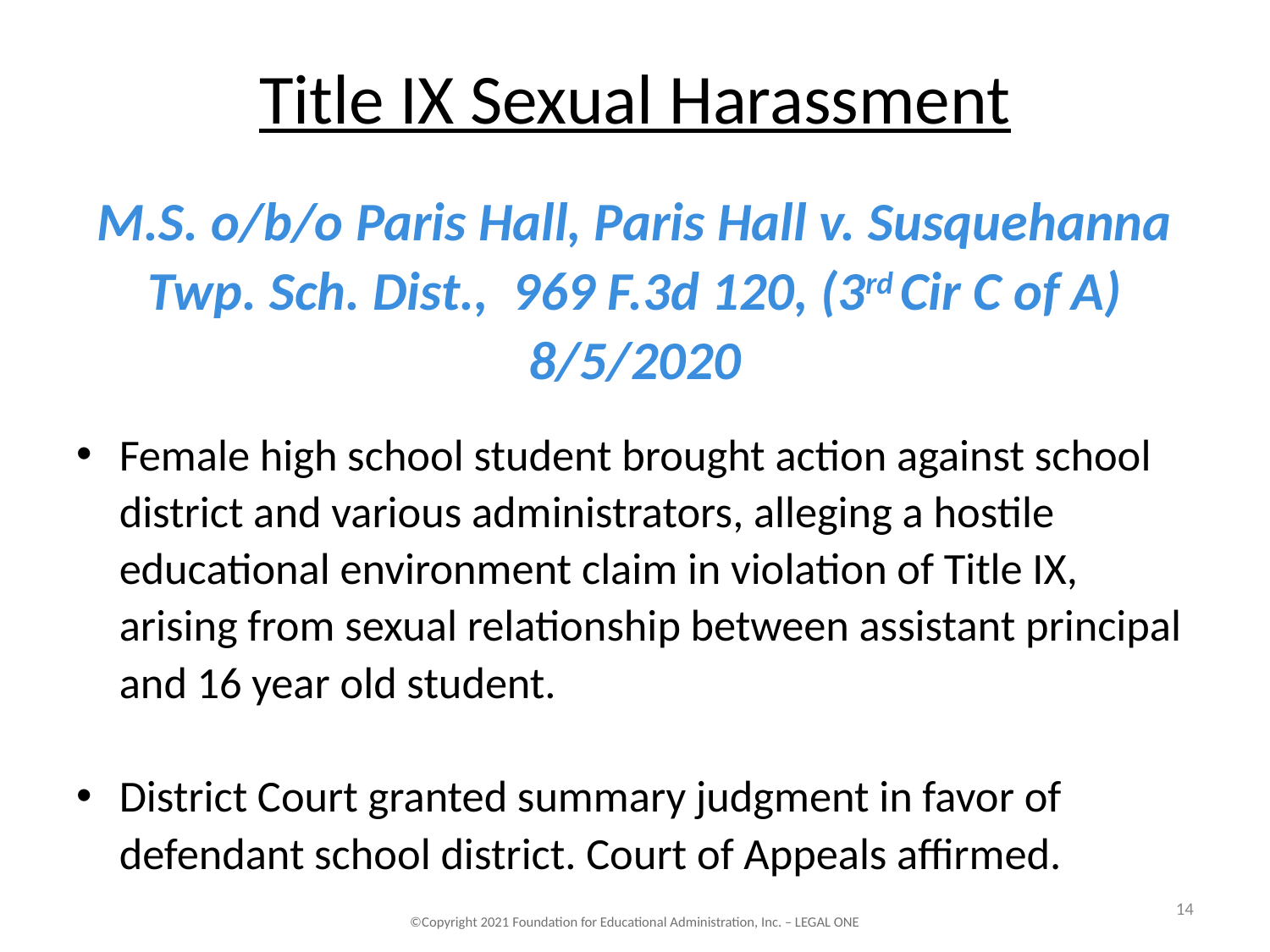

# Title IX Sexual Harassment
M.S. o/b/o Paris Hall, Paris Hall v. Susquehanna Twp. Sch. Dist.,  969 F.3d 120, (3rd Cir C of A) 8/5/2020

Female high school student brought action against school district and various administrators, alleging a hostile educational environment claim in violation of Title IX, arising from sexual relationship between assistant principal and 16 year old student.

District Court granted summary judgment in favor of defendant school district. Court of Appeals affirmed.

14